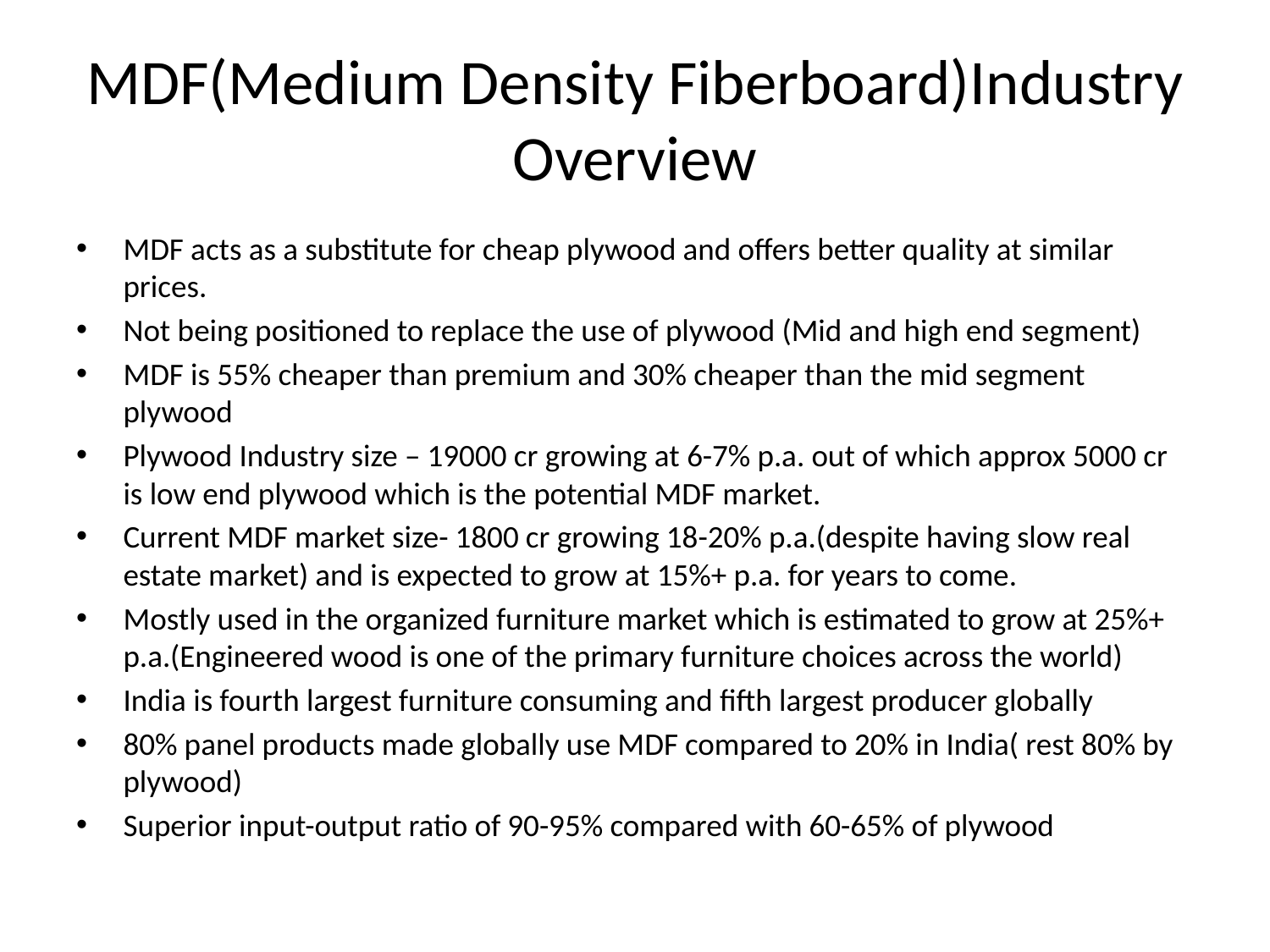

# MDF(Medium Density Fiberboard)Industry Overview
MDF acts as a substitute for cheap plywood and offers better quality at similar prices.
Not being positioned to replace the use of plywood (Mid and high end segment)
MDF is 55% cheaper than premium and 30% cheaper than the mid segment plywood
Plywood Industry size – 19000 cr growing at 6-7% p.a. out of which approx 5000 cr is low end plywood which is the potential MDF market.
Current MDF market size- 1800 cr growing 18-20% p.a.(despite having slow real estate market) and is expected to grow at 15%+ p.a. for years to come.
Mostly used in the organized furniture market which is estimated to grow at 25%+ p.a.(Engineered wood is one of the primary furniture choices across the world)
India is fourth largest furniture consuming and fifth largest producer globally
80% panel products made globally use MDF compared to 20% in India( rest 80% by plywood)
Superior input-output ratio of 90-95% compared with 60-65% of plywood